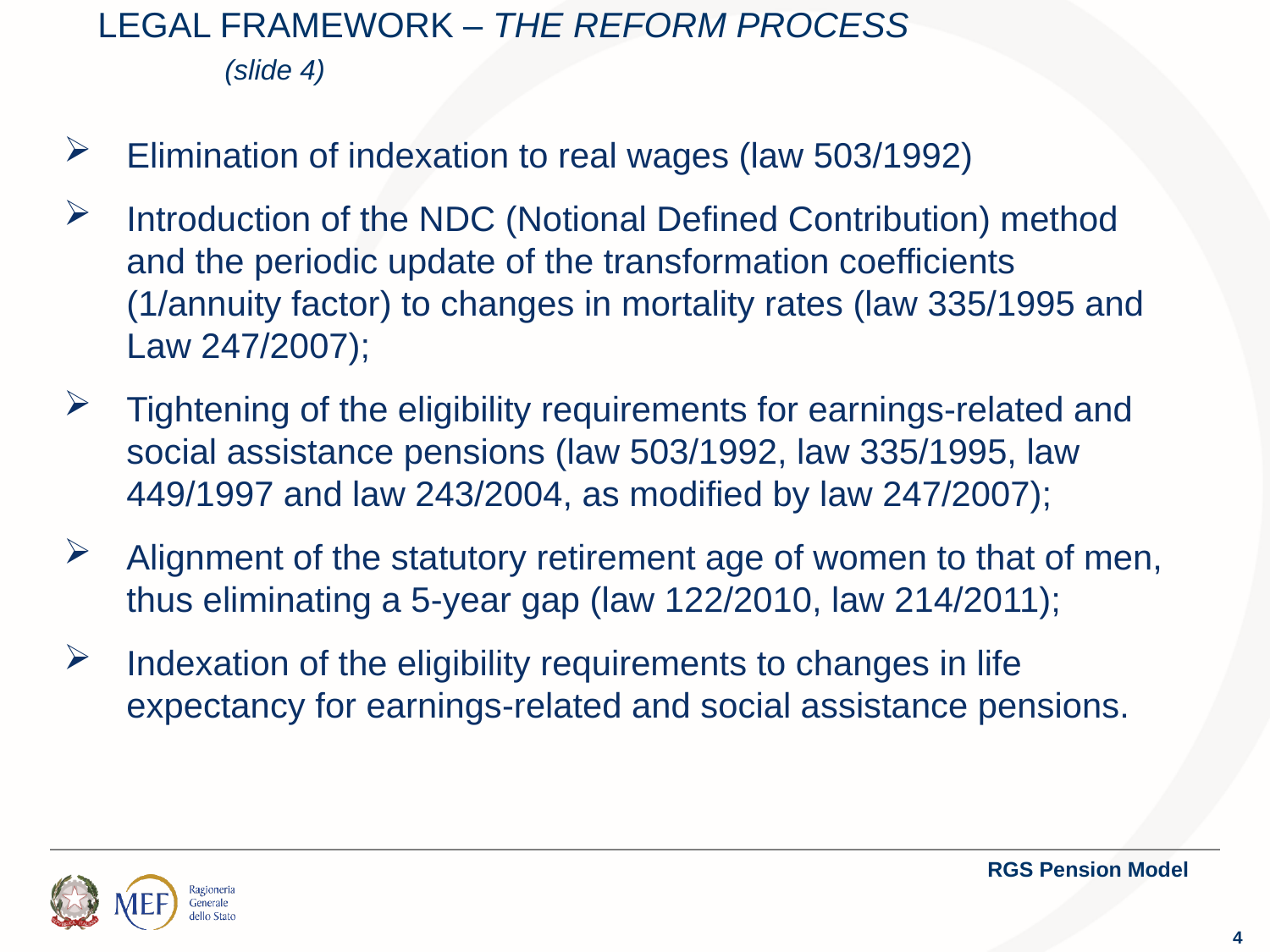

LEGAL FRAMEWORK – THE REFORM PROCESS          		(slide 4)
Elimination of indexation to real wages (law 503/1992)
Introduction of the NDC (Notional Defined Contribution) method and the periodic update of the transformation coefficients (1/annuity factor) to changes in mortality rates (law 335/1995 and Law 247/2007);
Tightening of the eligibility requirements for earnings-related and social assistance pensions (law 503/1992, law 335/1995, law 449/1997 and law 243/2004, as modified by law 247/2007);
Alignment of the statutory retirement age of women to that of men, thus eliminating a 5-year gap (law 122/2010, law 214/2011);
Indexation of the eligibility requirements to changes in life expectancy for earnings-related and social assistance pensions.
RGS Pension Model
4